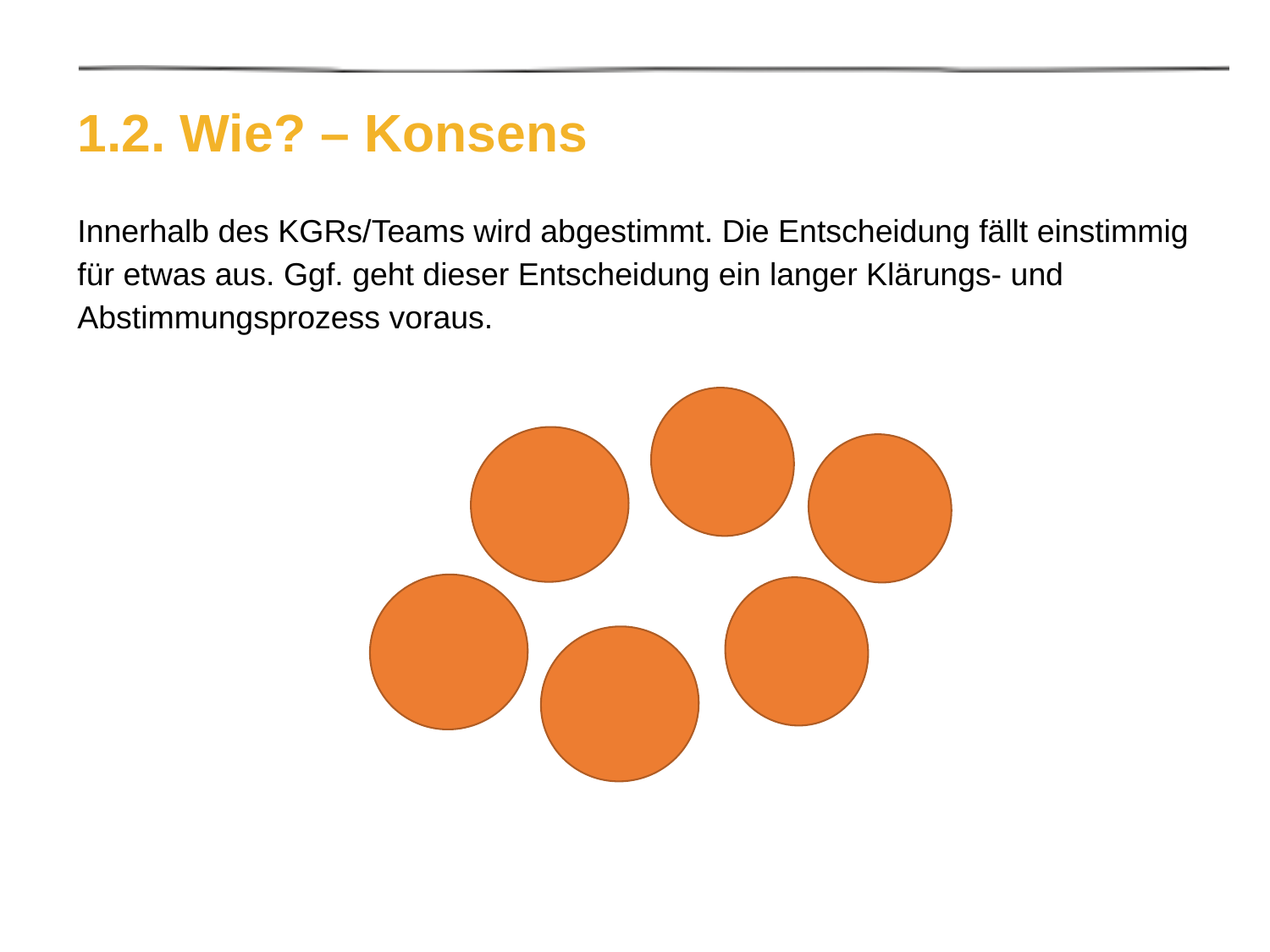

# 1.2. Wie? – Konsens
Innerhalb des KGRs/Teams wird abgestimmt. Die Entscheidung fällt einstimmig für etwas aus. Ggf. geht dieser Entscheidung ein langer Klärungs- und Abstimmungsprozess voraus.